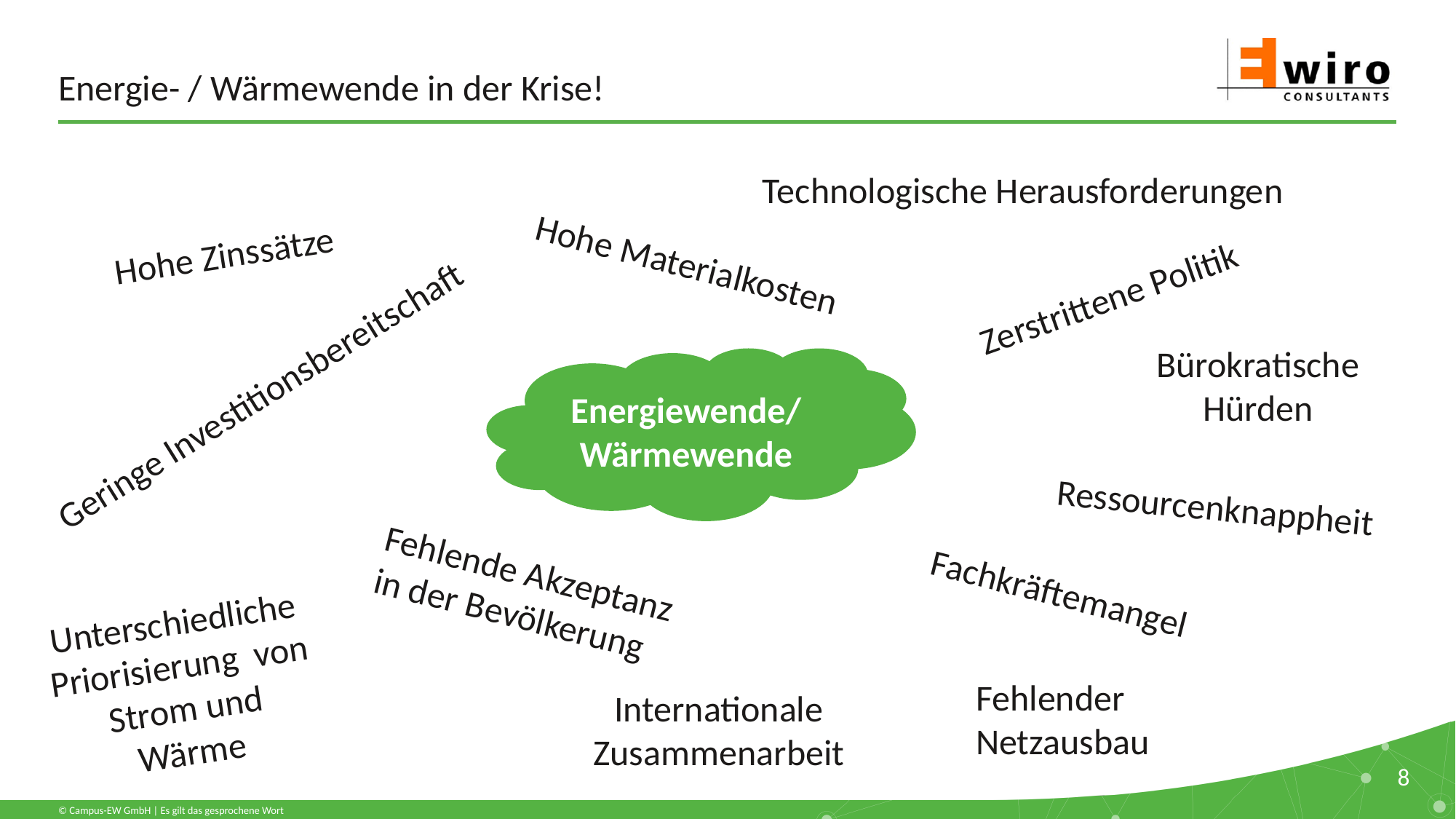

# Energie- / Wärmewende in der Krise!
Technologische Herausforderungen
Hohe Zinssätze
Hohe Materialkosten
Zerstrittene Politik
Bürokratische Hürden
Energiewende/
Wärmewende
Geringe Investitionsbereitschaft
Ressourcenknappheit
Fehlende Akzeptanz in der Bevölkerung

Fachkräftemangel
Unterschiedliche Priorisierung  von Strom und Wärme
Fehlender Netzausbau
Internationale Zusammenarbeit